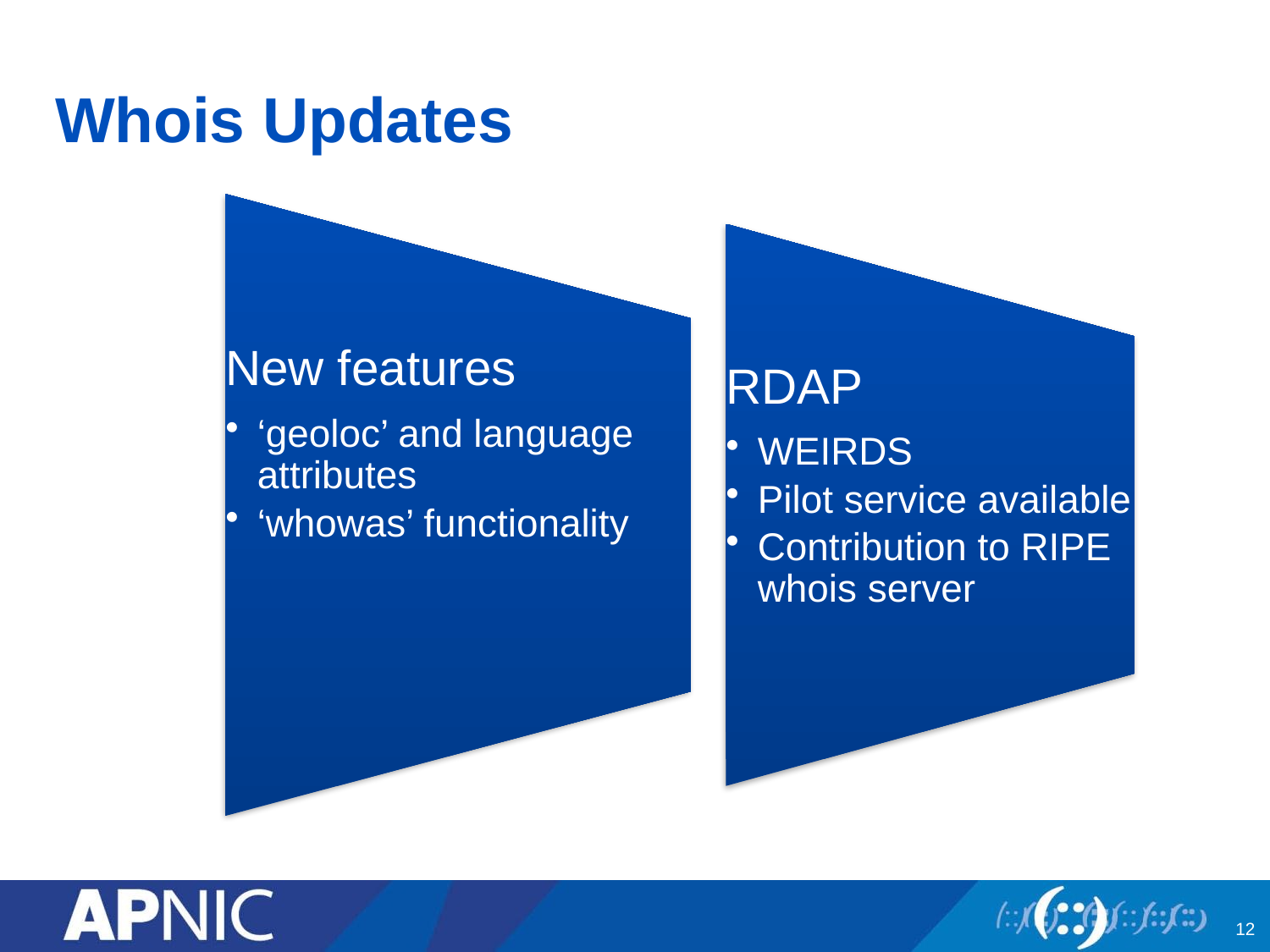

# Whois Updates
New features
‘geoloc’ and language attributes
‘whowas’ functionality
RDAP
WEIRDS
Pilot service available
Contribution to RIPE whois server
12